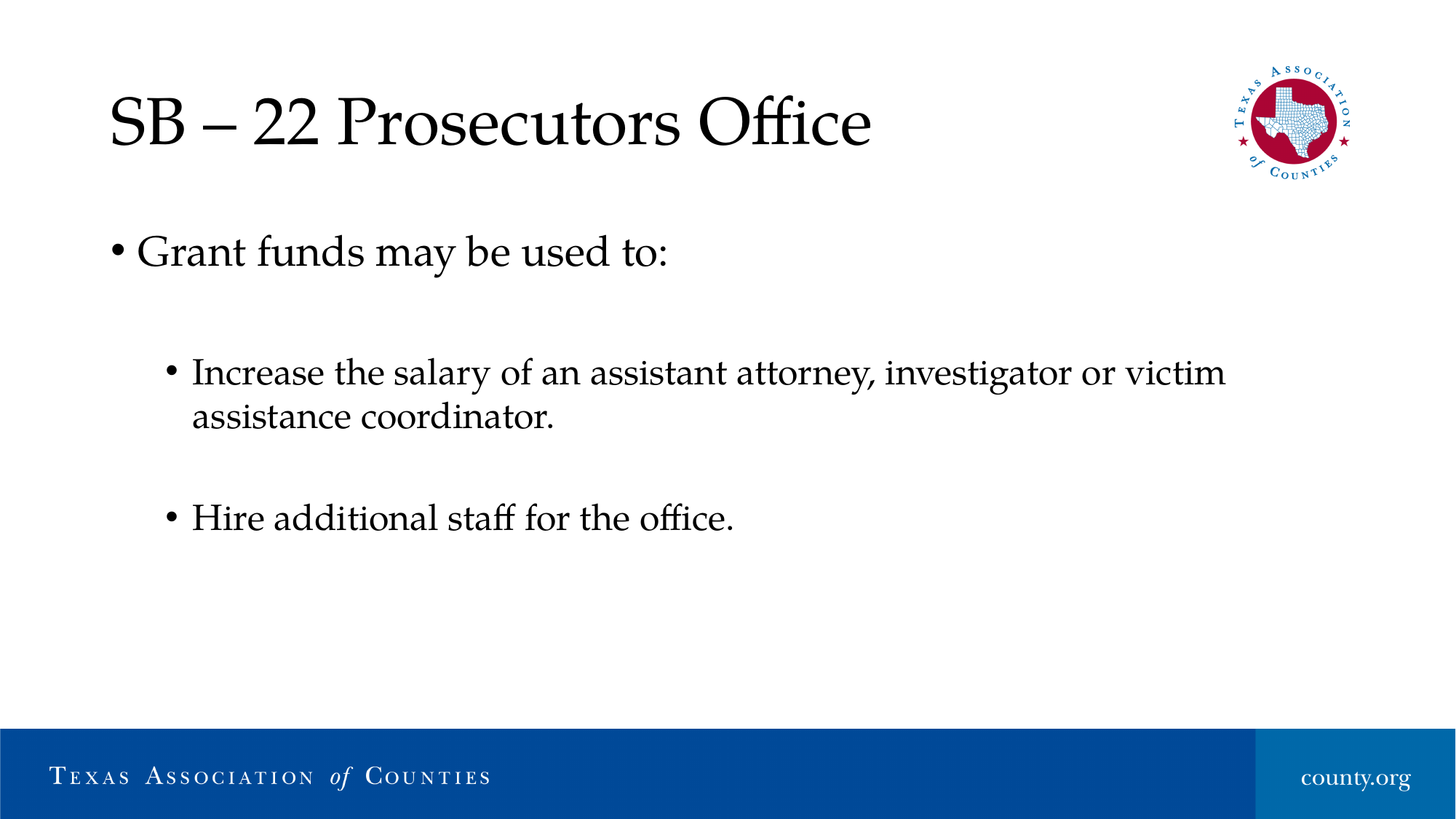

# SB – 22 Prosecutors Office
Grant funds may be used to:

Increase the salary of an assistant attorney, investigator or victim assistance coordinator.

Hire additional staff for the office.